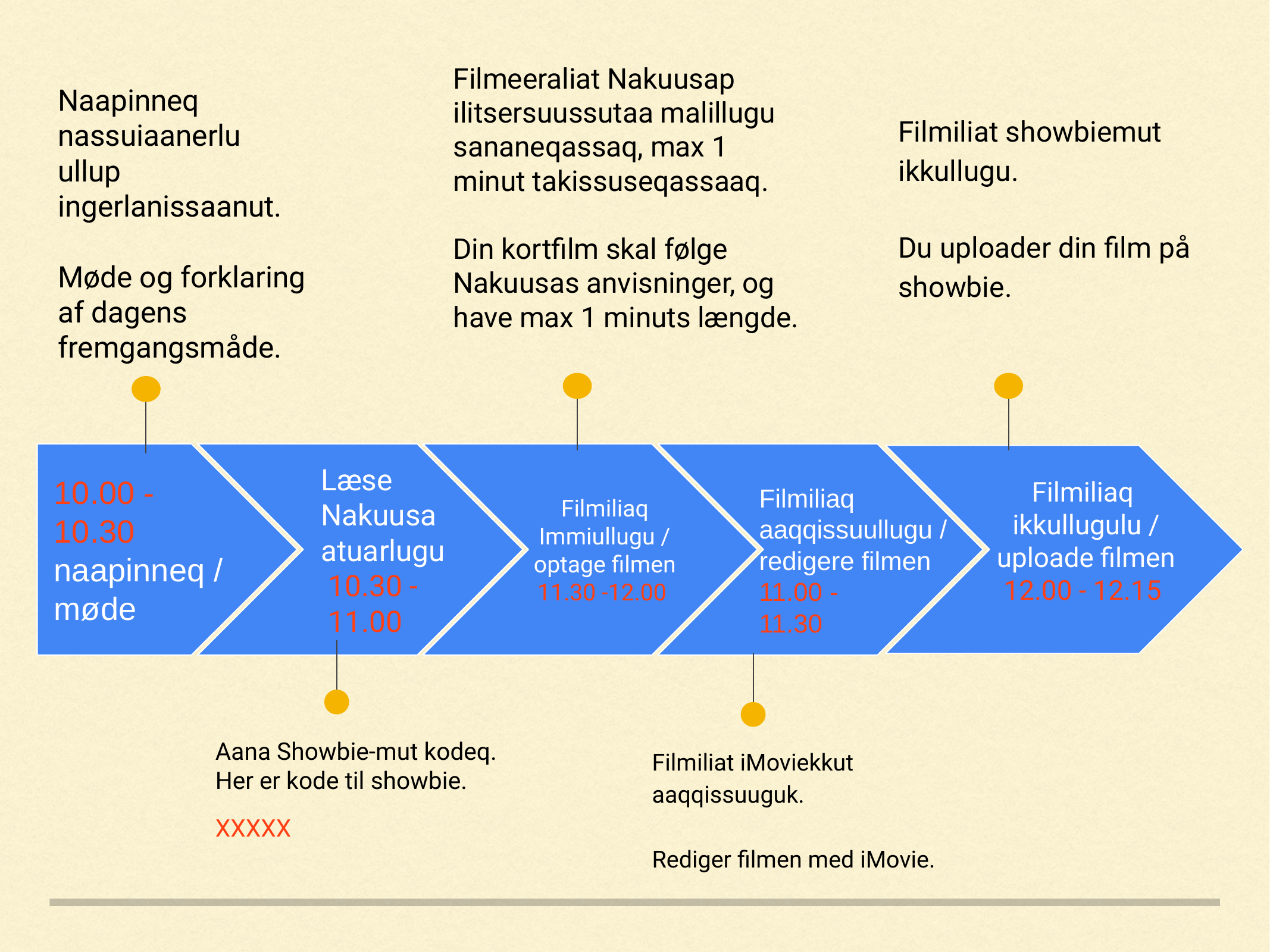

Filmeeraliat Nakuusap ilitsersuussutaa malillugu sananeqassaq, max 1 minut takissuseqassaaq.

Din kortfilm skal følge Nakuusas anvisninger, og have max 1 minuts længde.
Naapinneq nassuiaanerlu ullup ingerlanissaanut.

Møde og forklaring af dagens fremgangsmåde.
Filmiliat showbiemut ikkullugu.
Du uploader din film på showbie.
Filmiliaq aaqqissuullugu / redigere filmen
11.00 -
11.30

Filmiliaq  ikkullugulu / uploade filmen 12.00 - 12.15

10.00 -10.30 naapinneq /møde

Læse
Nakuusa atuarlugu
 10.30 -
 11.00

Filmiliaq Immiullugu / optage filmen
 11.30 -12.00

Aana Showbie-mut kodeq.
Her er kode til showbie.
XXXXX
Filmiliat iMoviekkut aaqqissuuguk.

Rediger filmen med iMovie.